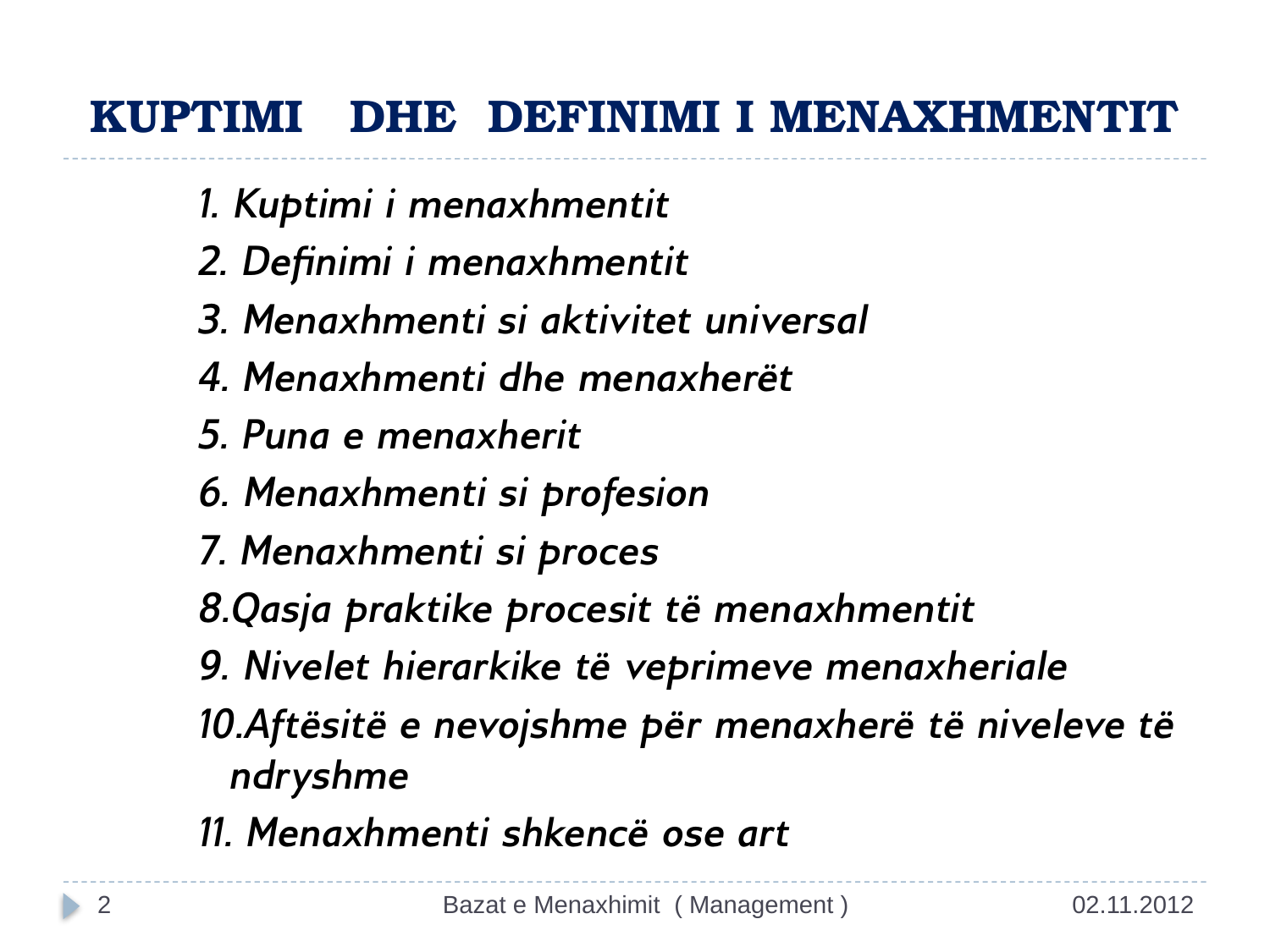

# KUPTIMI   DHE  DEFINIMI I MENAXHMENTIT
1. Kuptimi i menaxhmentit
2. Definimi i menaxhmentit
3. Menaxhmenti si aktivitet universal
4. Menaxhmenti dhe menaxherët
5. Puna e menaxherit
6. Menaxhmenti si profesion
7. Menaxhmenti si proces
8.Qasja praktike procesit të menaxhmentit
9. Nivelet hierarkike të veprimeve menaxheriale
10.Aftësitë e nevojshme për menaxherë të niveleve të ndryshme
11. Menaxhmenti shkencë ose art

2
Bazat e Menaxhimit  ( Management )
02.11.2012